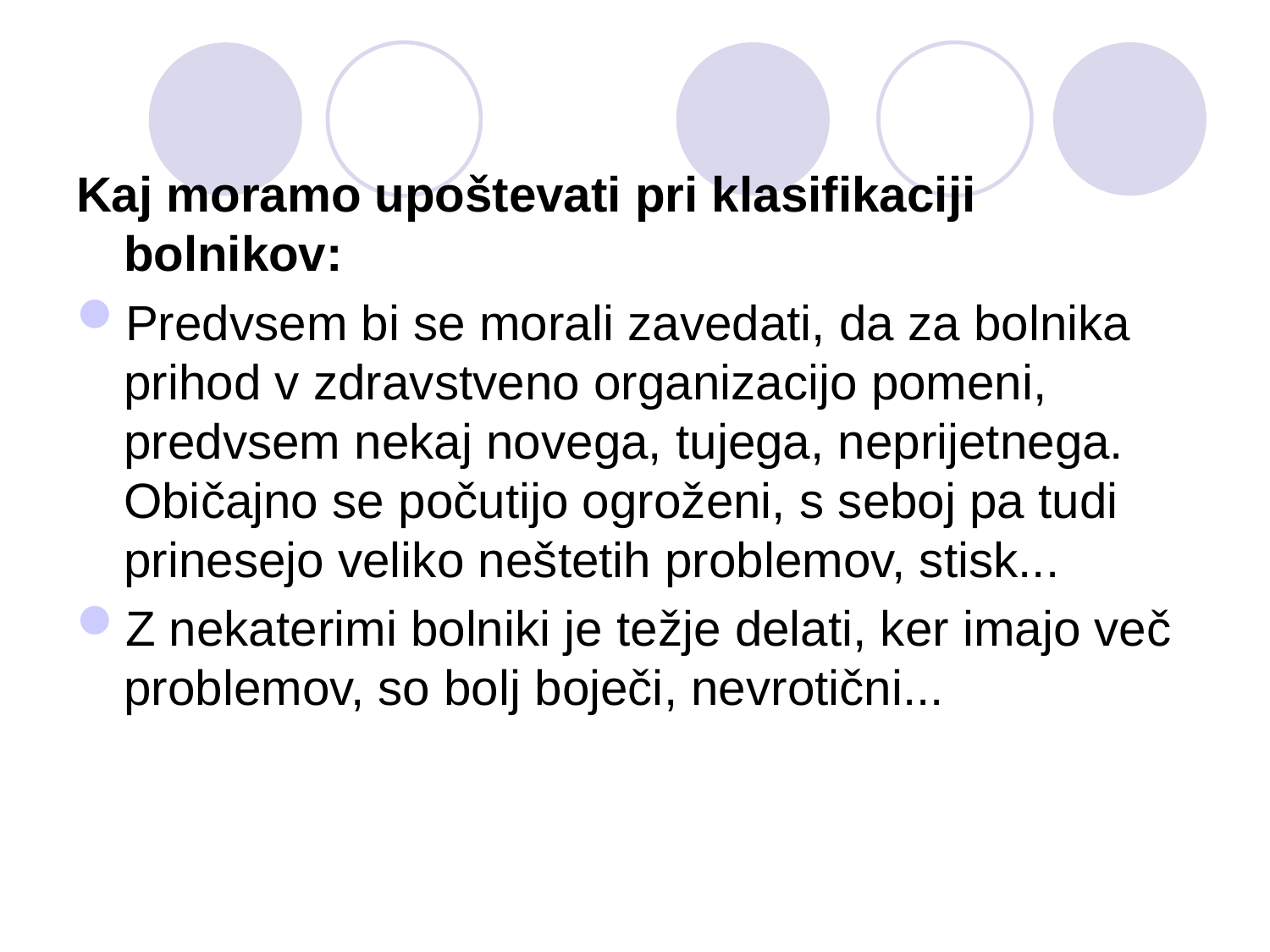

#
Kaj moramo upoštevati pri klasifikaciji bolnikov:
Predvsem bi se morali zavedati, da za bolnika prihod v zdravstveno organizacijo pomeni, predvsem nekaj novega, tujega, neprijetnega. Običajno se počutijo ogroženi, s seboj pa tudi prinesejo veliko neštetih problemov, stisk...
Z nekaterimi bolniki je težje delati, ker imajo več problemov, so bolj boječi, nevrotični...